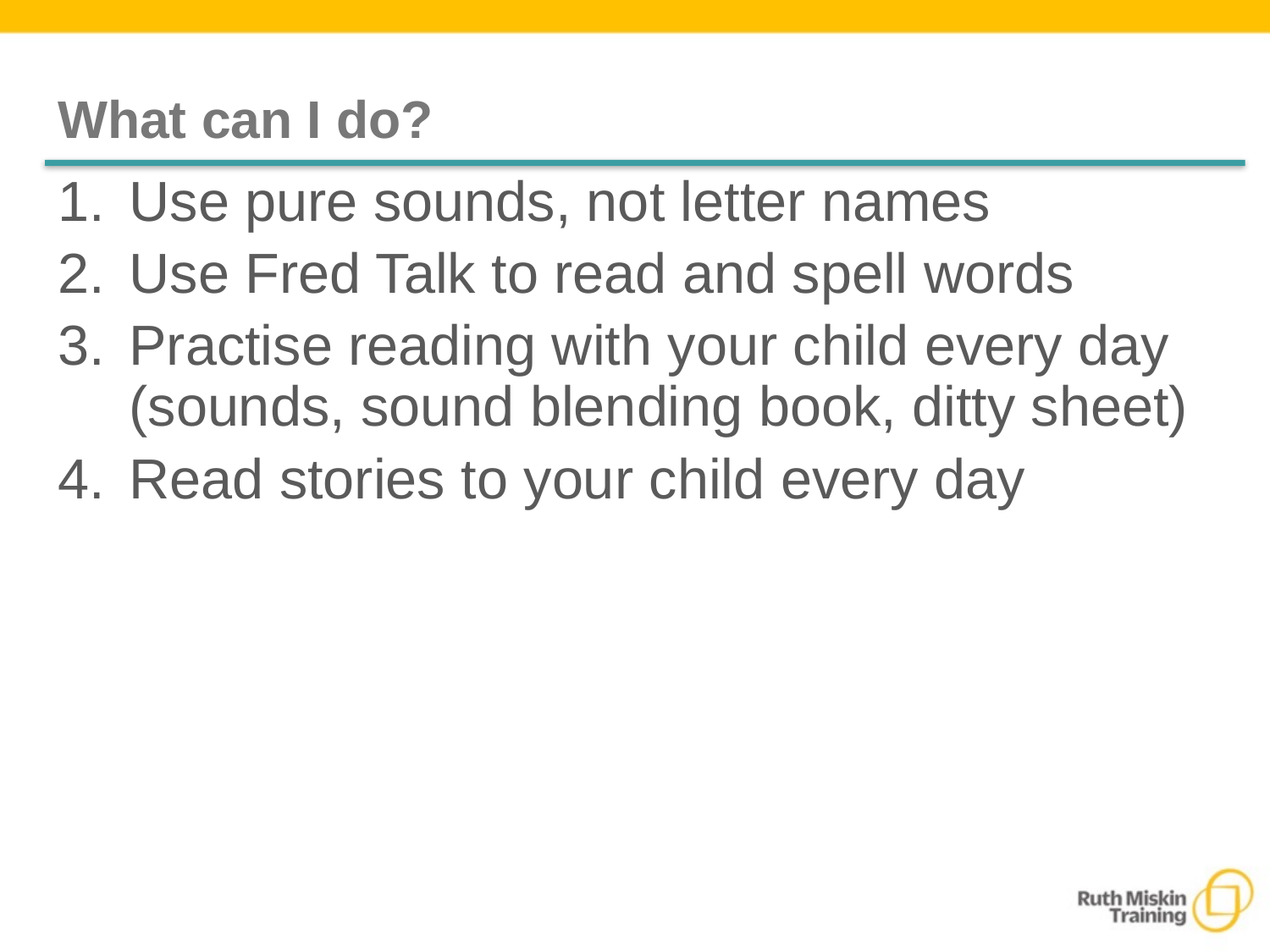

# What can I do?
Use pure sounds, not letter names
Use Fred Talk to read and spell words
Practise reading with your child every day (sounds, sound blending book, ditty sheet)
Read stories to your child every day